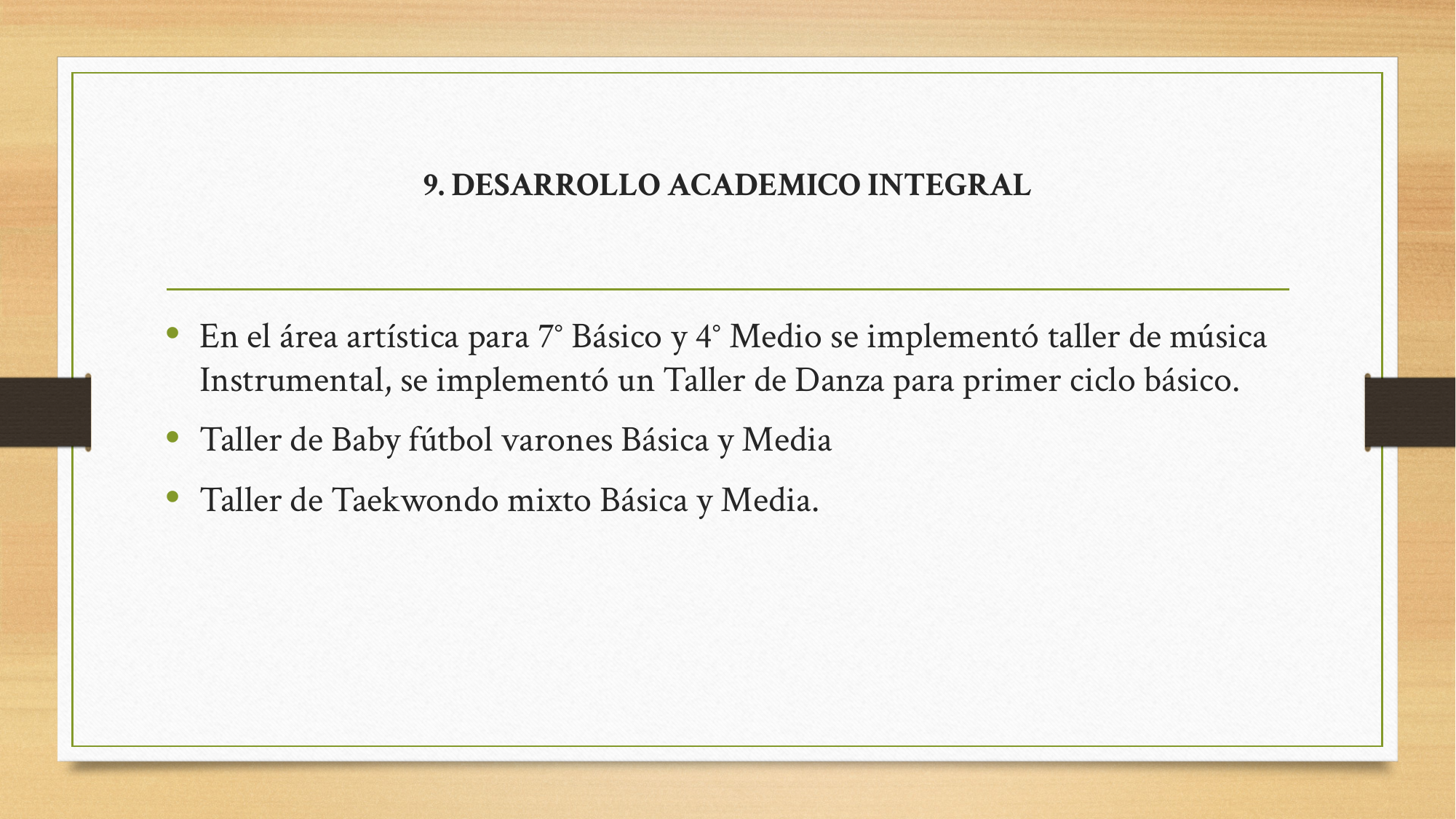

# 9. DESARROLLO ACADEMICO INTEGRAL
En el área artística para 7° Básico y 4° Medio se implementó taller de música Instrumental, se implementó un Taller de Danza para primer ciclo básico.
Taller de Baby fútbol varones Básica y Media
Taller de Taekwondo mixto Básica y Media.